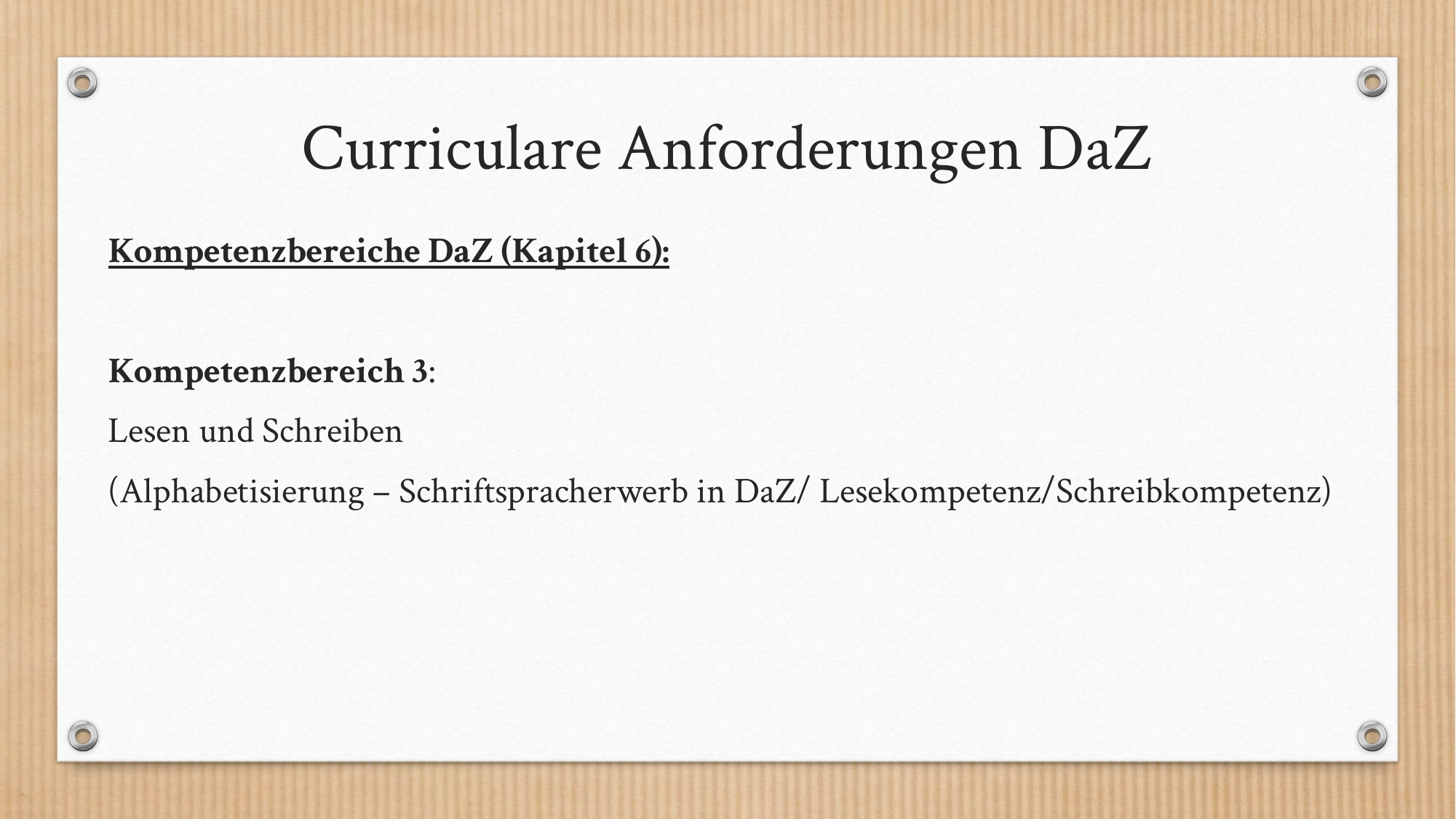

# Curriculare Anforderungen DaZ
Kompetenzbereiche DaZ (Kapitel 6):

Kompetenzbereich 3:
Lesen und Schreiben
(Alphabetisierung – Schriftspracherwerb in DaZ/ Lesekompetenz/Schreibkompetenz)